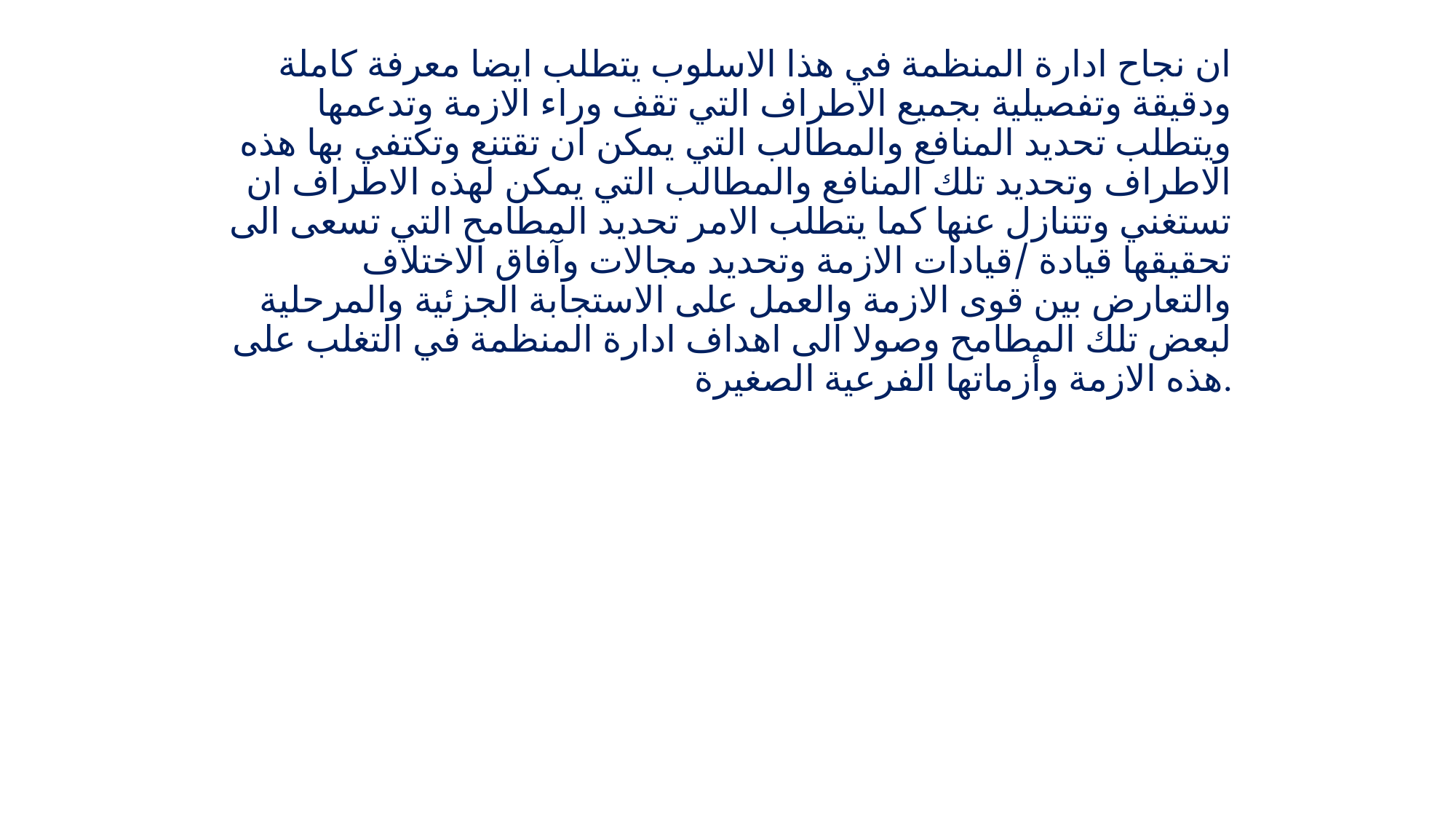

ان نجاح ادارة المنظمة في هذا الاسلوب يتطلب ايضا معرفة كاملة ودقيقة وتفصيلية بجميع الاطراف التي تقف وراء الازمة وتدعمها ويتطلب تحديد المنافع والمطالب التي يمكن ان تقتنع وتكتفي بها هذه الاطراف وتحديد تلك المنافع والمطالب التي يمكن لهذه الاطراف ان تستغني وتتنازل عنها كما يتطلب الامر تحديد المطامح التي تسعى الى تحقيقها قيادة /قيادات الازمة وتحديد مجالات وآفاق الاختلاف والتعارض بين قوى الازمة والعمل على الاستجابة الجزئية والمرحلية لبعض تلك المطامح وصولا الى اهداف ادارة المنظمة في التغلب على هذه الازمة وأزماتها الفرعية الصغيرة.